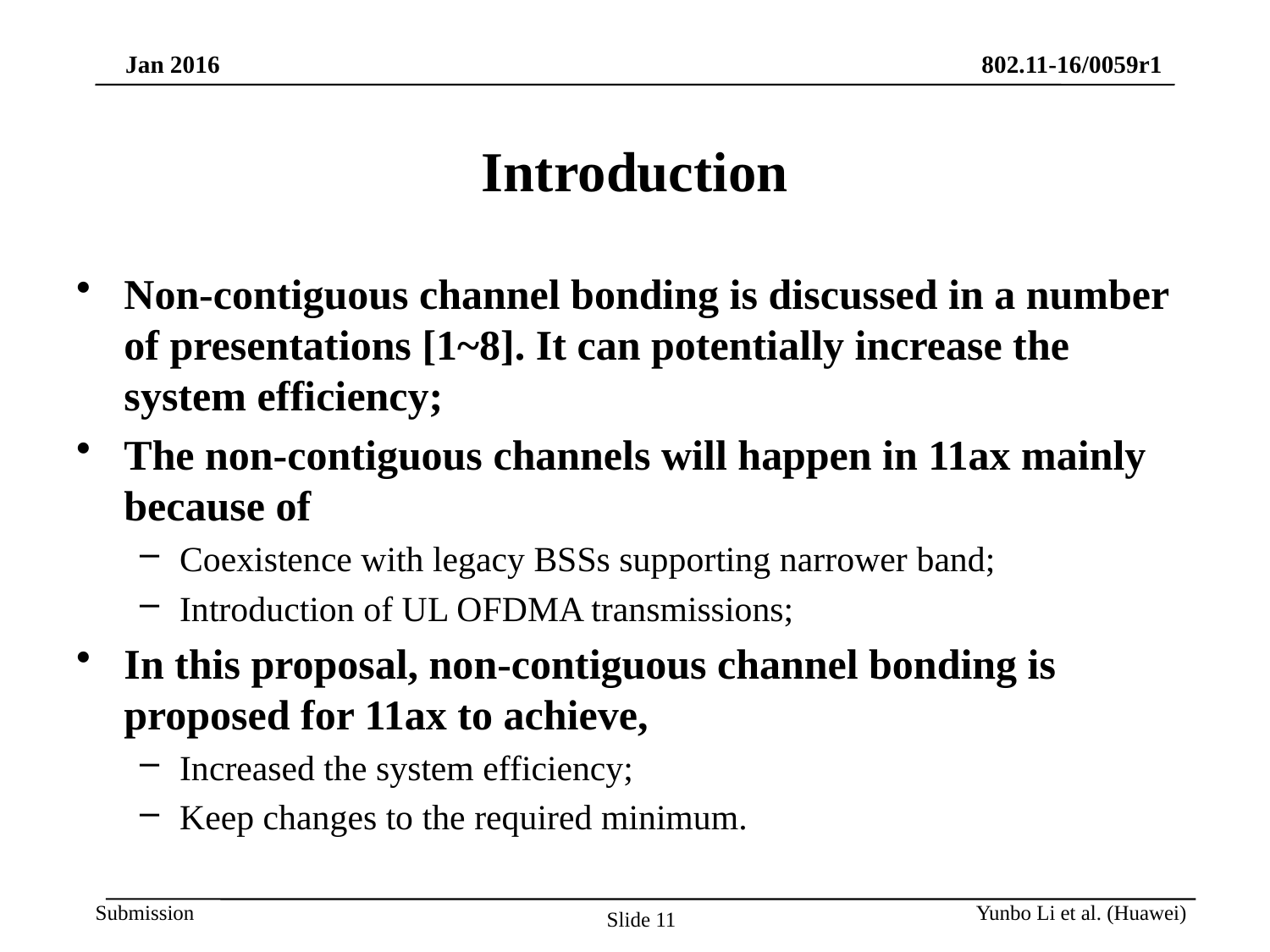

# Introduction
Non-contiguous channel bonding is discussed in a number of presentations [1~8]. It can potentially increase the system efficiency;
The non-contiguous channels will happen in 11ax mainly because of
Coexistence with legacy BSSs supporting narrower band;
Introduction of UL OFDMA transmissions;
In this proposal, non-contiguous channel bonding is proposed for 11ax to achieve,
Increased the system efficiency;
Keep changes to the required minimum.

Yunbo Li et al. (Huawei)
Slide 11